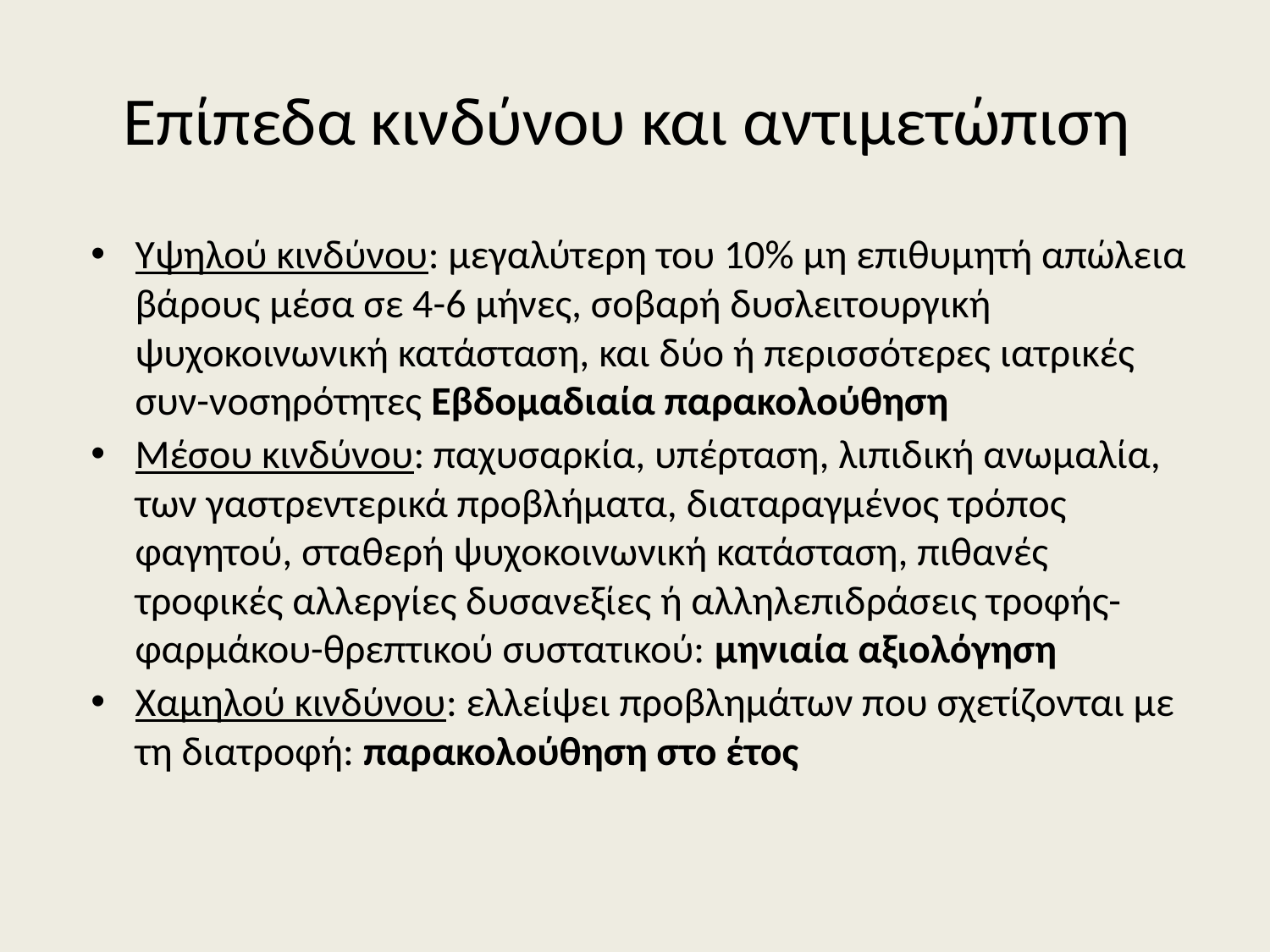

# Επίπεδα κινδύνου και αντιμετώπιση
Υψηλού κινδύνου: μεγαλύτερη του 10% μη επιθυμητή απώλεια βάρους μέσα σε 4-6 μήνες, σοβαρή δυσλειτουργική ψυχοκοινωνική κατάσταση, και δύο ή περισσότερες ιατρικές συν-νοσηρότητες Εβδομαδιαία παρακολούθηση
Μέσου κινδύνου: παχυσαρκία, υπέρταση, λιπιδική ανωμαλία, των γαστρεντερικά προβλήματα, διαταραγμένος τρόπος φαγητού, σταθερή ψυχοκοινωνική κατάσταση, πιθανές τροφικές αλλεργίες δυσανεξίες ή αλληλεπιδράσεις τροφής-φαρμάκου-θρεπτικού συστατικού: μηνιαία αξιολόγηση
Χαμηλού κινδύνου: ελλείψει προβλημάτων που σχετίζονται με τη διατροφή: παρακολούθηση στο έτος